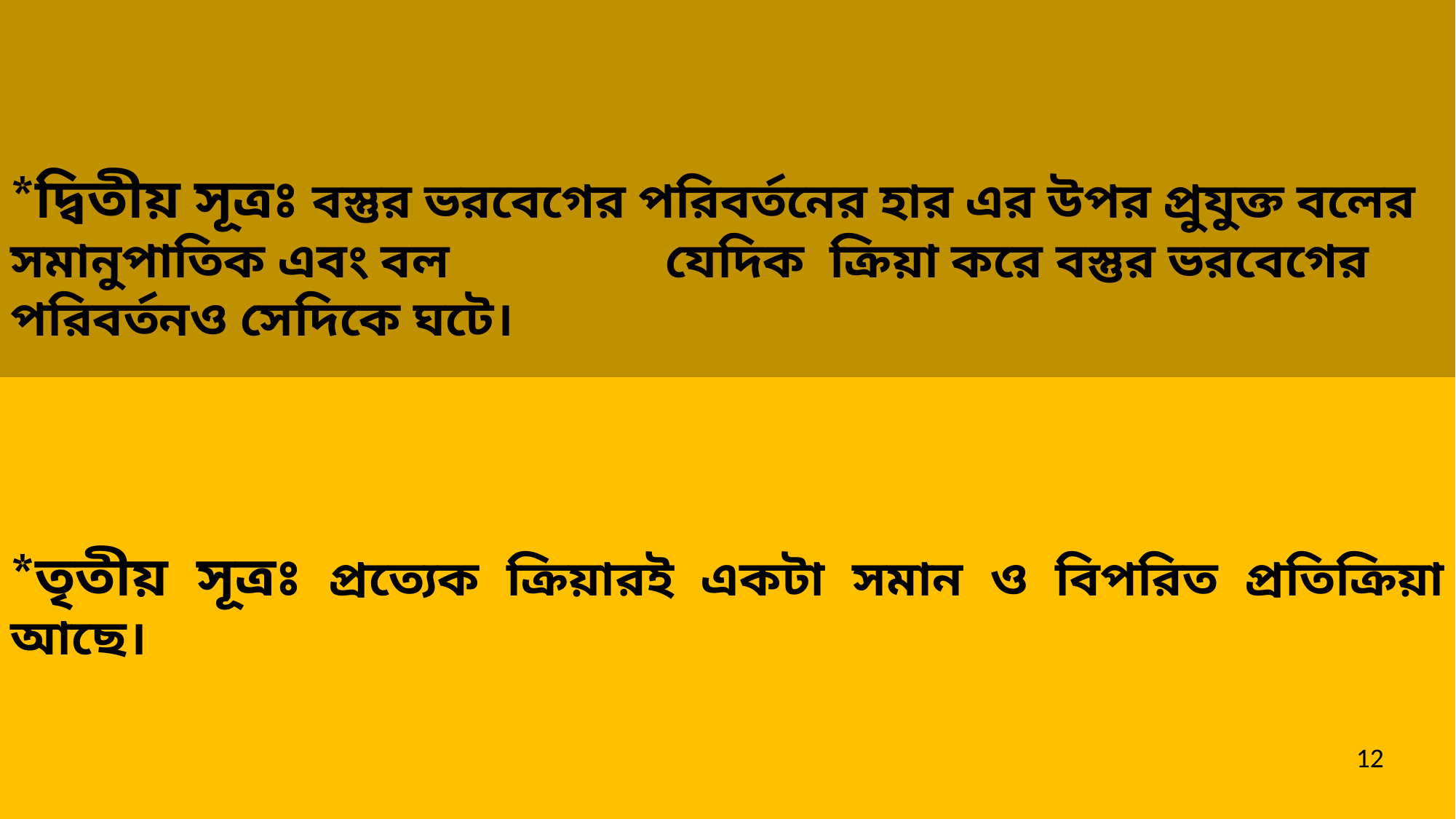

*দ্বিতীয় সূত্রঃ বস্তুর ভরবেগের পরিবর্তনের হার এর উপর প্রুযুক্ত বলের সমানুপাতিক এবং বল 		যেদিক  ক্রিয়া করে বস্তুর ভরবেগের পরিবর্তনও সেদিকে ঘটে।

*তৃতীয় সূত্রঃ প্রত্যেক ক্রিয়ারই একটা সমান ও বিপরিত প্রতিক্রিয়া আছে।

12